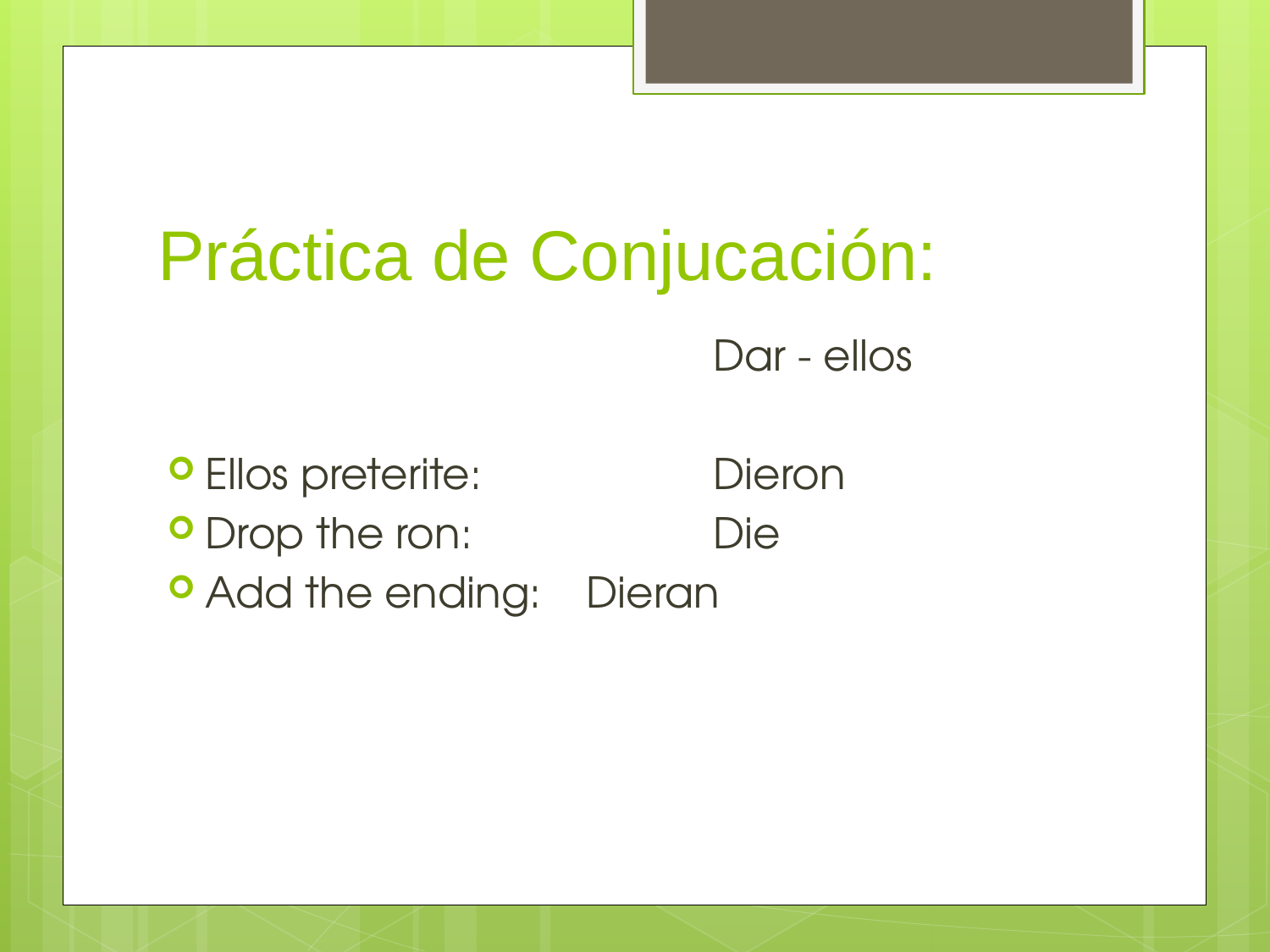

# Práctica de Conjucación:
					Dar - ellos

Ellos preterite:  		Dieron
Drop the ron:		Die
Add the ending:	Dieran